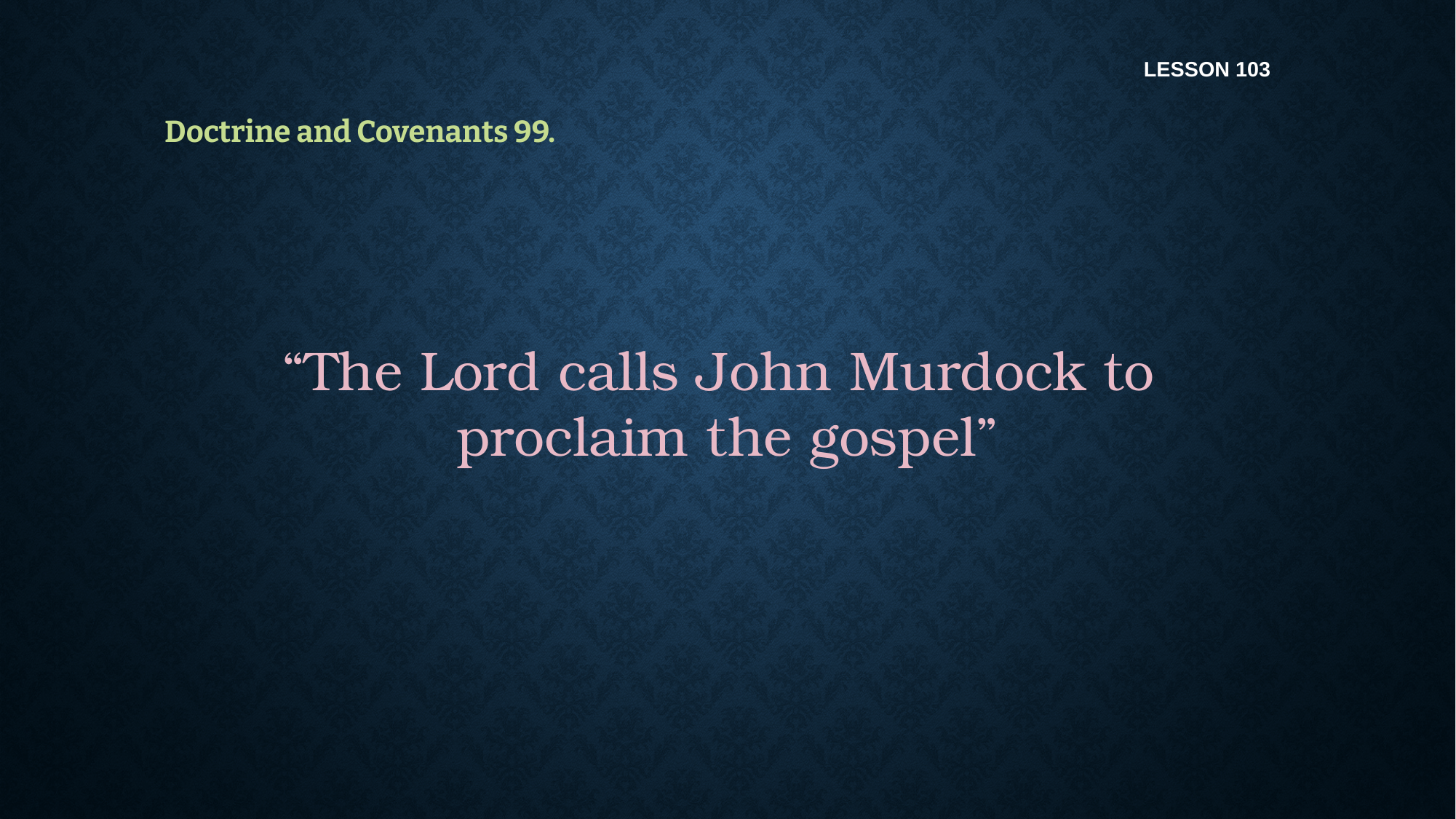

LESSON 103
Doctrine and Covenants 99.
“The Lord calls John Murdock to
proclaim the gospel”